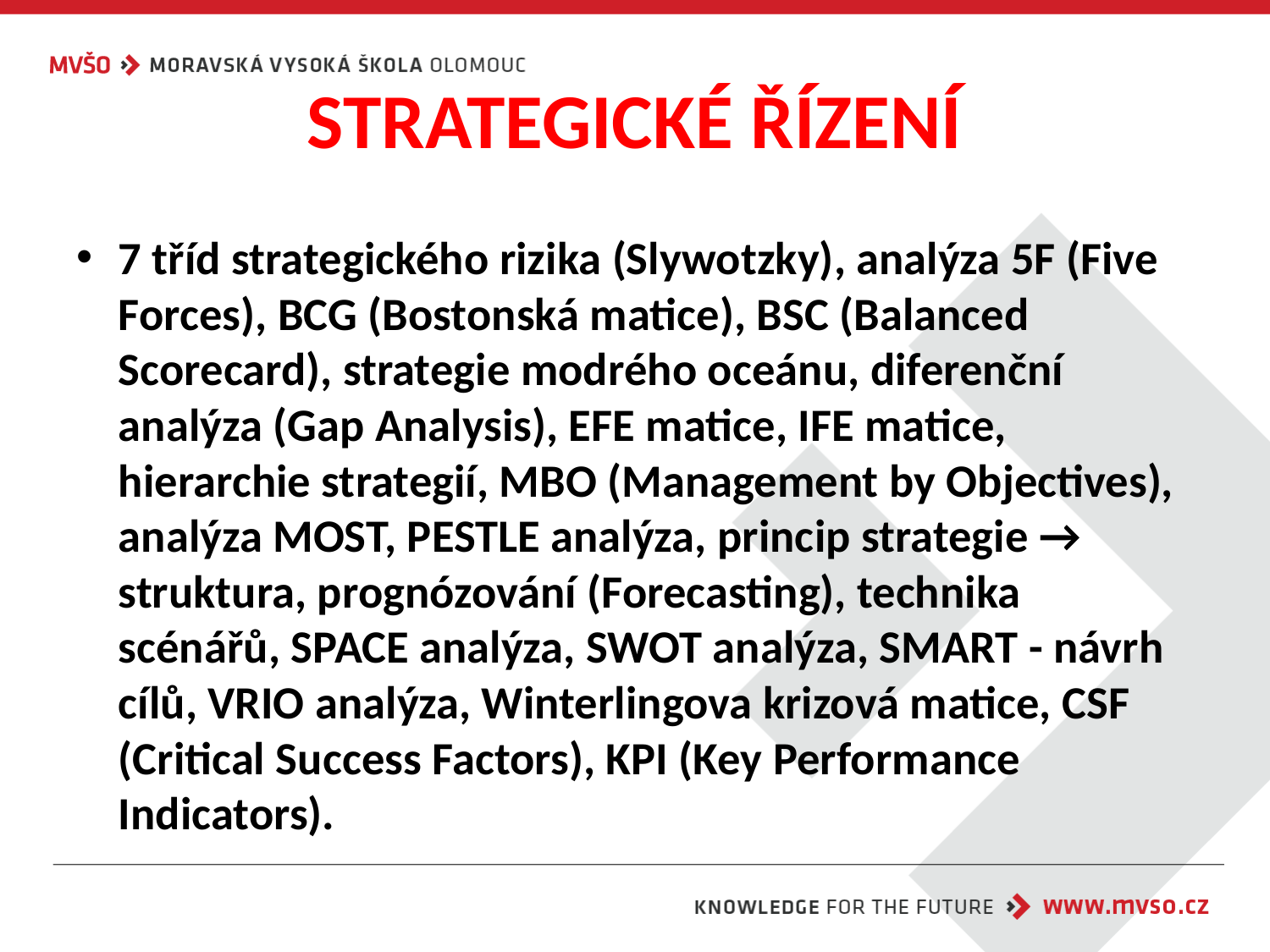

# STRATEGICKÉ ŘÍZENÍ
7 tříd strategického rizika (Slywotzky), analýza 5F (Five Forces), BCG (Bostonská matice), BSC (Balanced Scorecard), strategie modrého oceánu, diferenční analýza (Gap Analysis), EFE matice, IFE matice, hierarchie strategií, MBO (Management by Objectives), analýza MOST, PESTLE analýza, princip strategie → struktura, prognózování (Forecasting), technika scénářů, SPACE analýza, SWOT analýza, SMART - návrh cílů, VRIO analýza, Winterlingova krizová matice, CSF (Critical Success Factors), KPI (Key Performance Indicators).